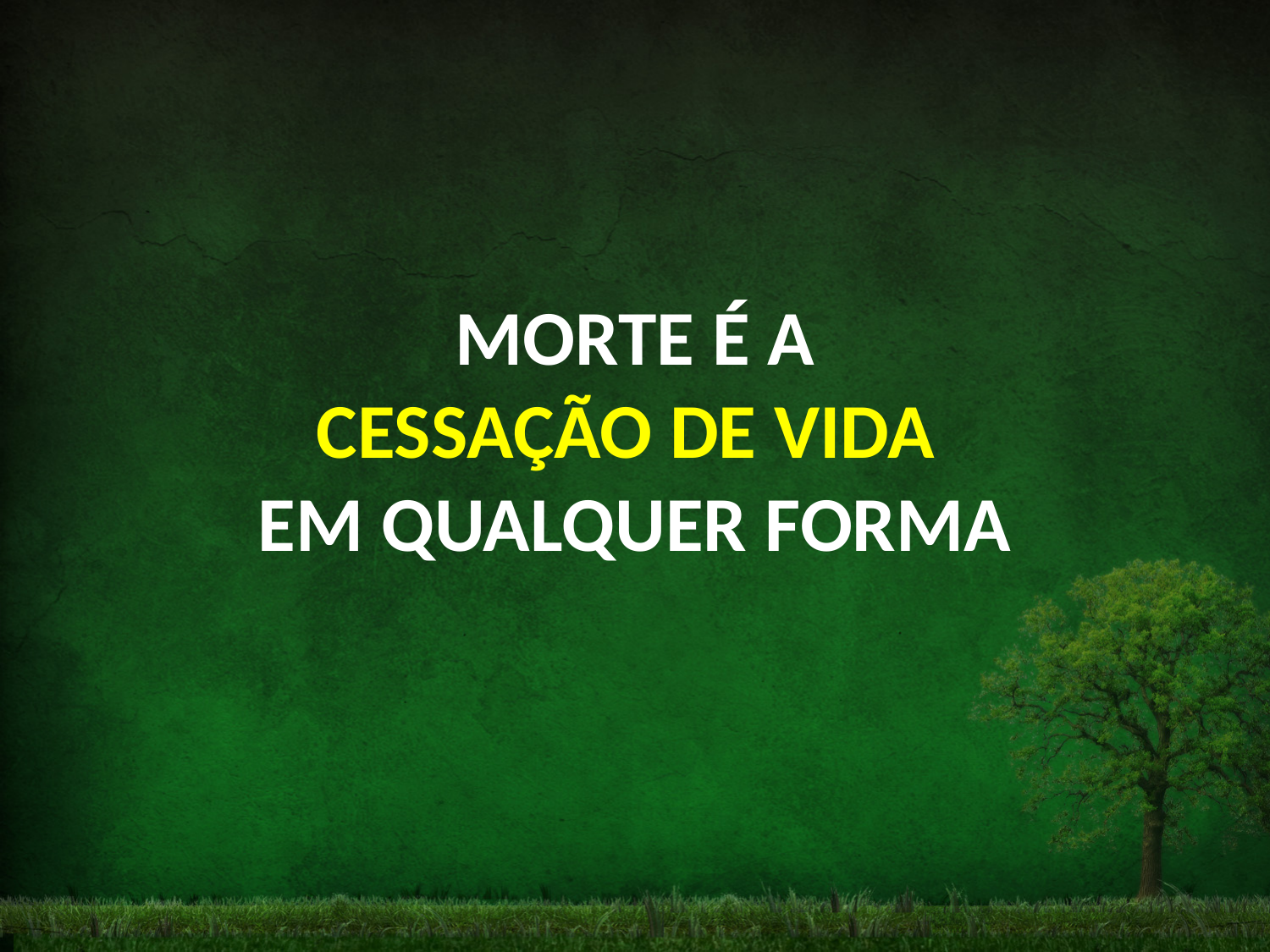

MORTE É A
CESSAÇÃO DE VIDA
EM QUALQUER FORMA